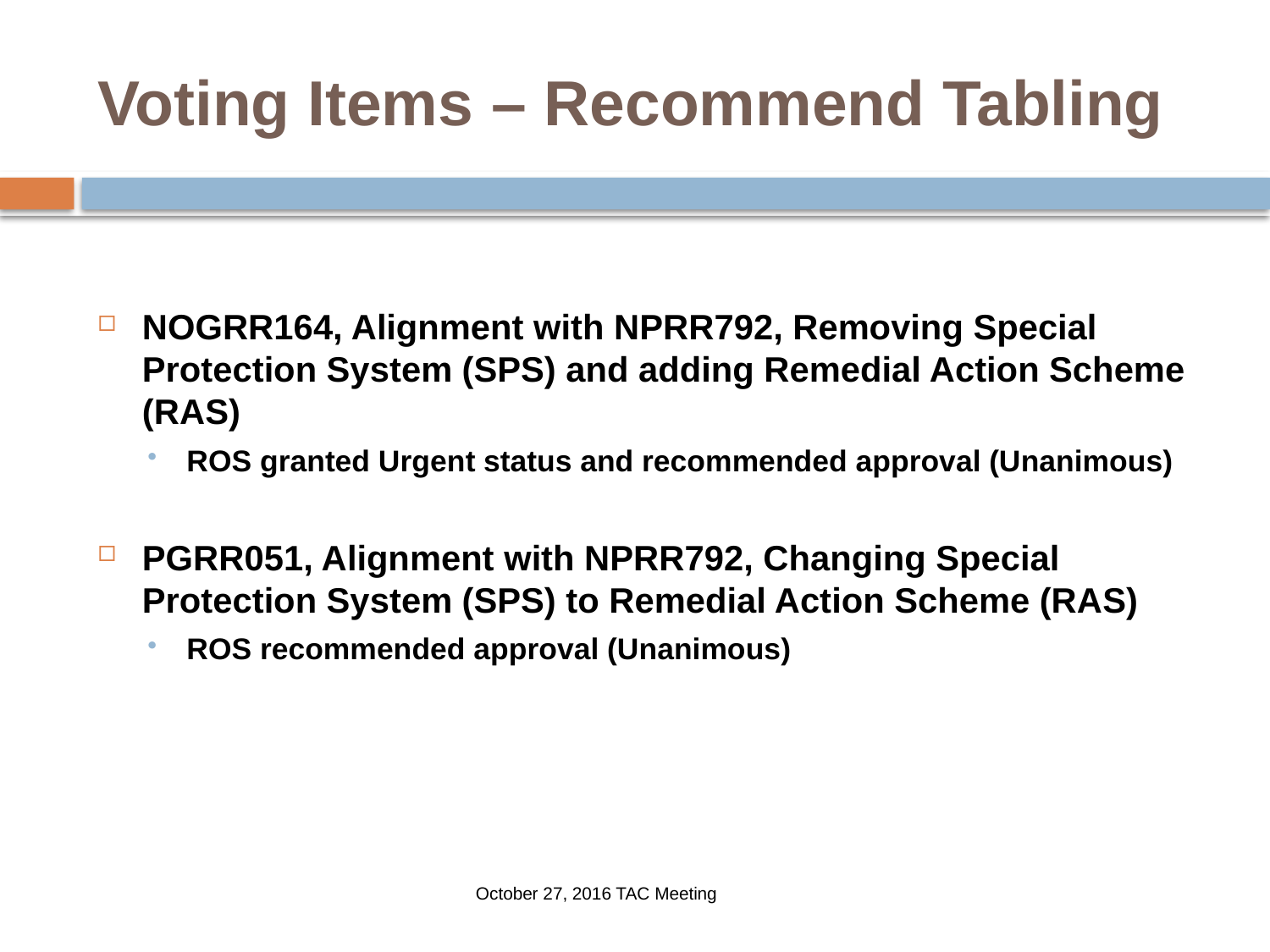

# Voting Items – Recommend Tabling

NOGRR164, Alignment with NPRR792, Removing Special Protection System (SPS) and adding Remedial Action Scheme (RAS)
ROS granted Urgent status and recommended approval (Unanimous)

PGRR051, Alignment with NPRR792, Changing Special Protection System (SPS) to Remedial Action Scheme (RAS)
ROS recommended approval (Unanimous)

 October 27, 2016 TAC Meeting